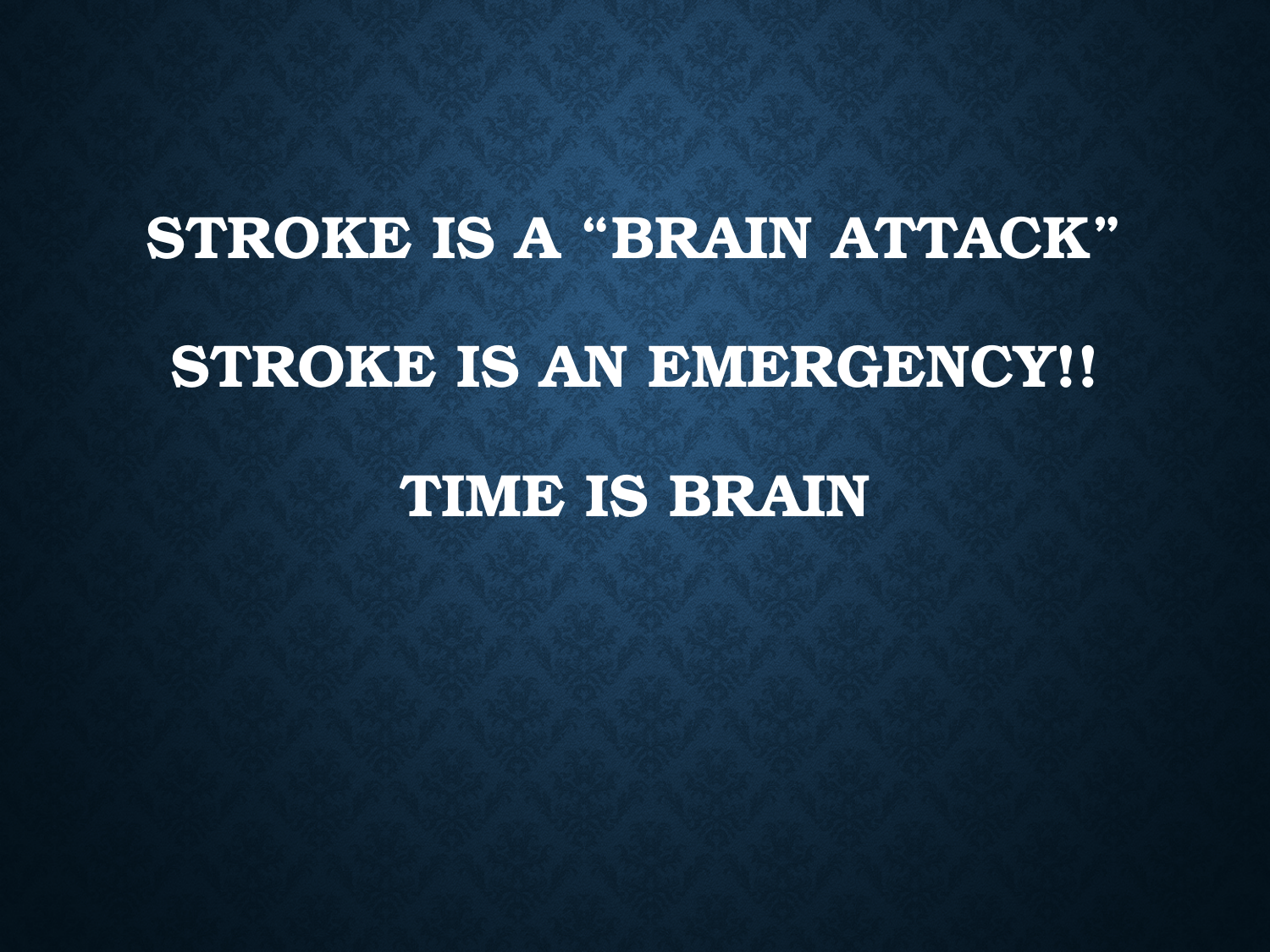

# Stroke is a “brain attack” Stroke is an emergency!! Time is brain